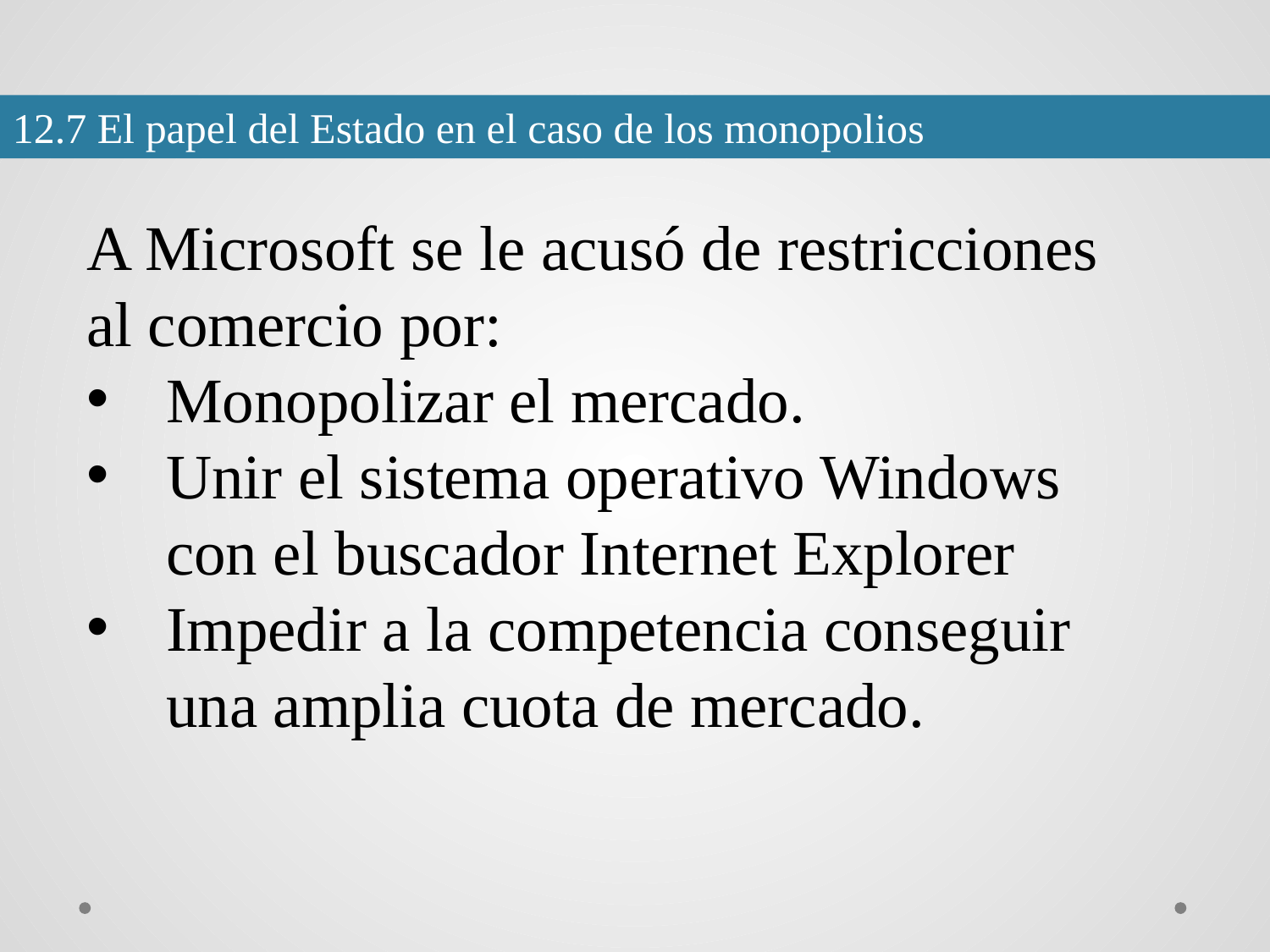

12.7 El papel del Estado en el caso de los monopolios
A Microsoft se le acusó de restricciones al comercio por:
Monopolizar el mercado.
Unir el sistema operativo Windows con el buscador Internet Explorer
Impedir a la competencia conseguir una amplia cuota de mercado.